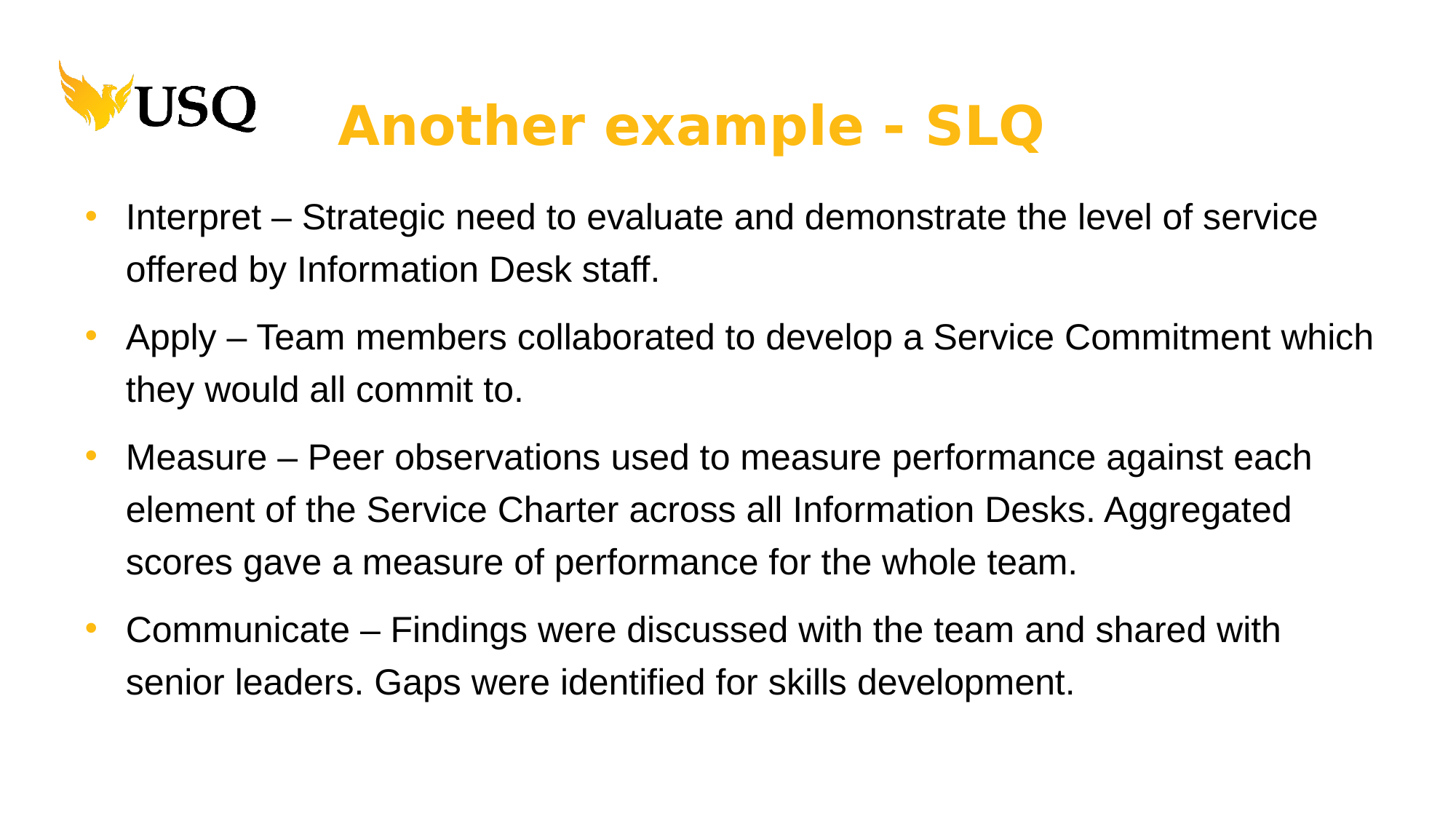

# Another example - SLQ
Interpret – Strategic need to evaluate and demonstrate the level of service offered by Information Desk staff.
Apply – Team members collaborated to develop a Service Commitment which they would all commit to.
Measure – Peer observations used to measure performance against each element of the Service Charter across all Information Desks. Aggregated scores gave a measure of performance for the whole team.
Communicate – Findings were discussed with the team and shared with senior leaders. Gaps were identified for skills development.